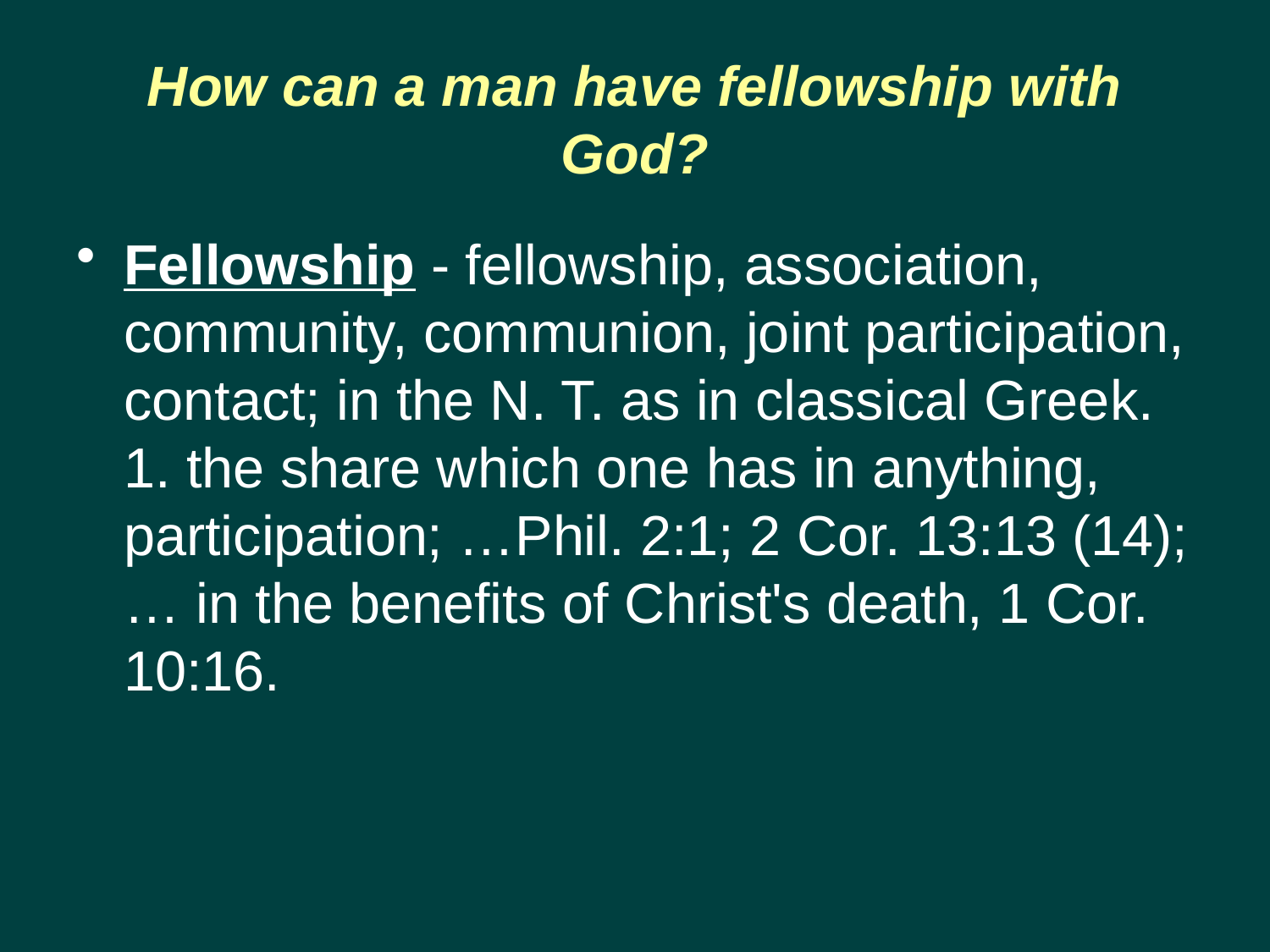

# How can a man have fellowship with God?
Fellowship - fellowship, association, community, communion, joint participation, contact; in the N. T. as in classical Greek. 1. the share which one has in anything, participation; …Phil. 2:1; 2 Cor. 13:13 (14); … in the benefits of Christ's death, 1 Cor. 10:16.